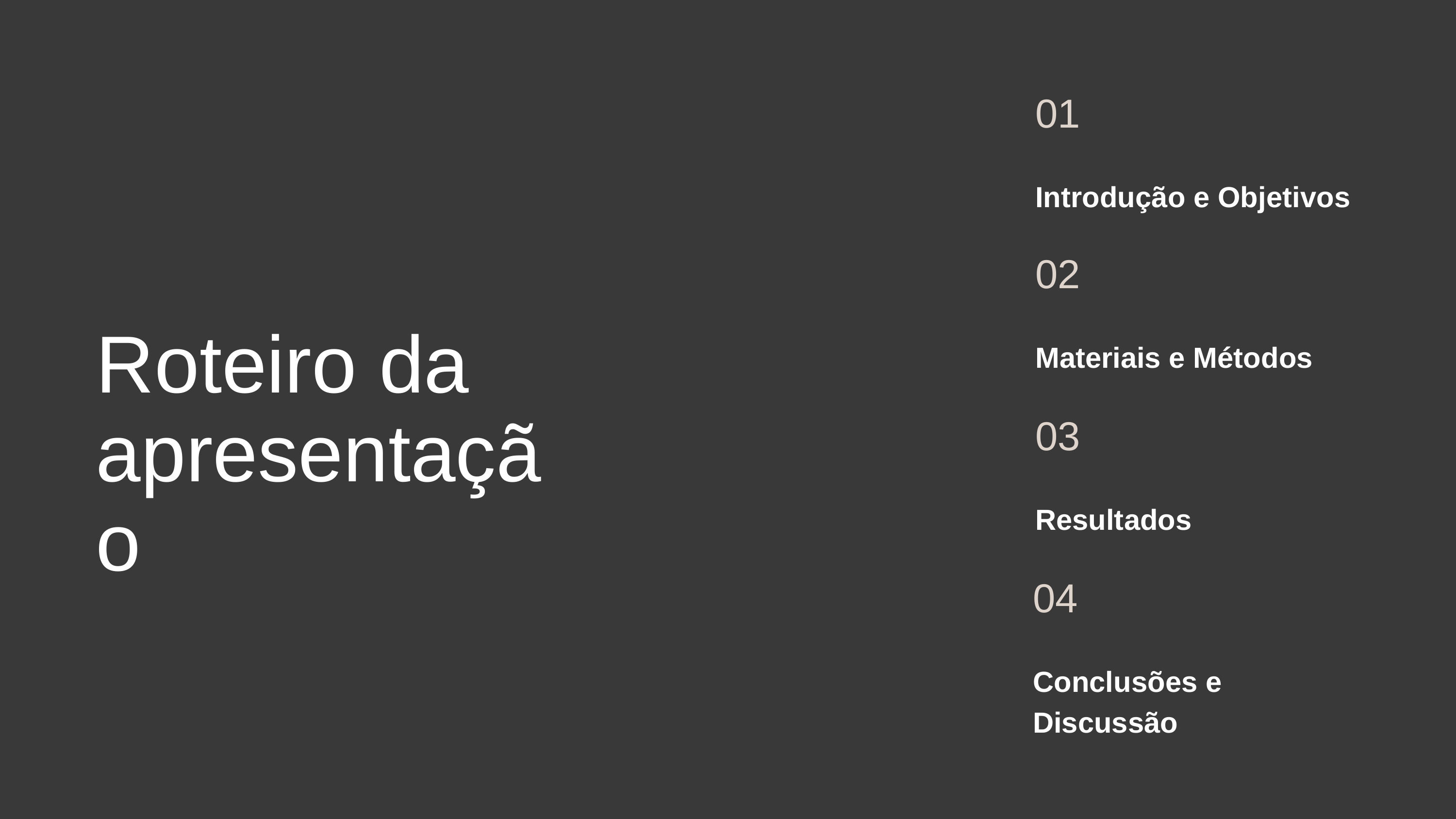

01
Introdução e Objetivos
02
Roteiro da apresentação
Materiais e Métodos
03
Resultados
04
Conclusões e Discussão